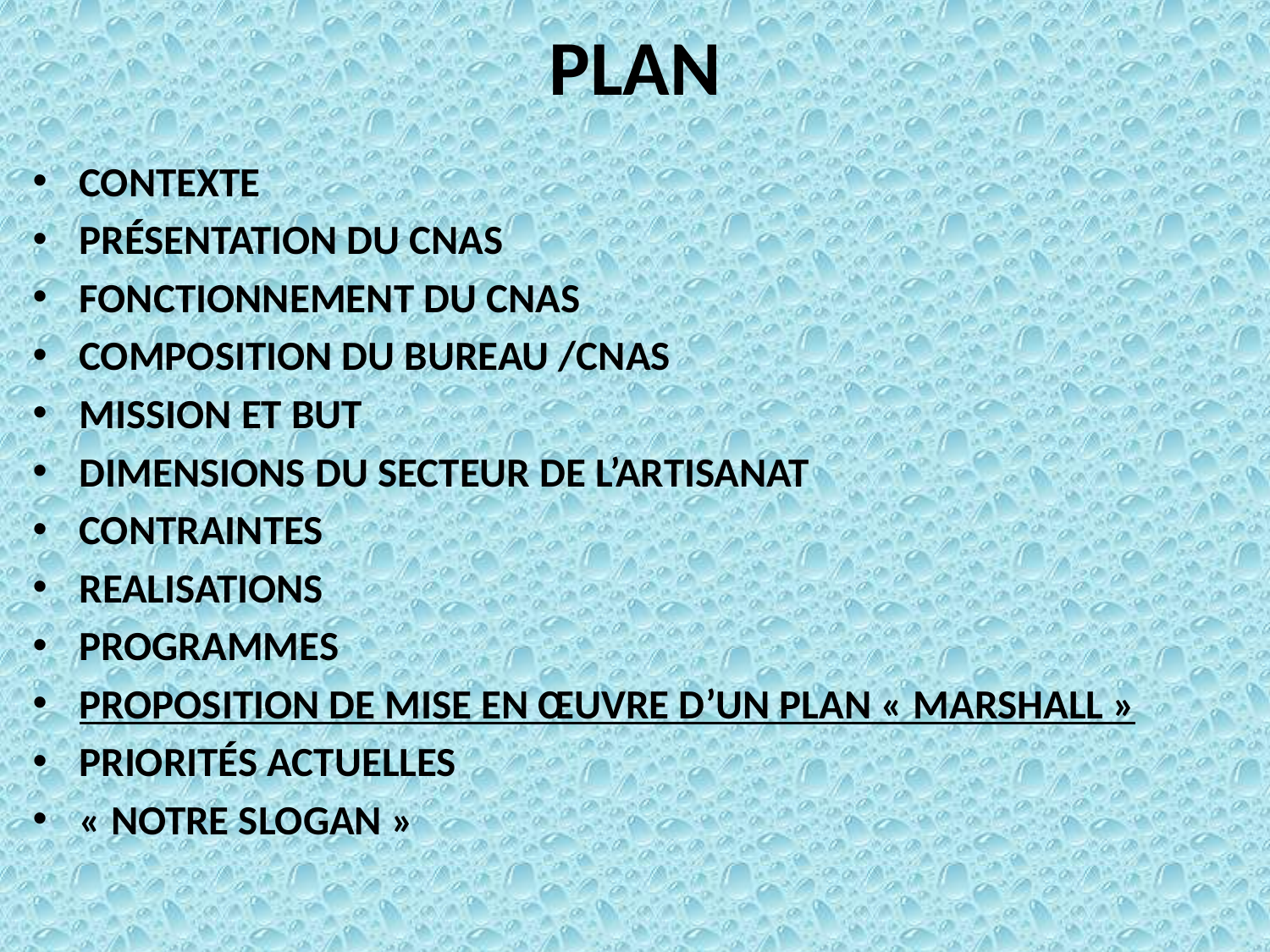

# PLAN
CONTEXTE
PRÉSENTATION DU CNAS
FONCTIONNEMENT DU CNAS
COMPOSITION DU BUREAU /CNAS
MISSION ET BUT
DIMENSIONS DU SECTEUR DE L’ARTISANAT
CONTRAINTES
REALISATIONS
PROGRAMMES
PROPOSITION DE MISE EN ŒUVRE D’UN PLAN « MARSHALL »
PRIORITÉS ACTUELLES
« NOTRE SLOGAN »